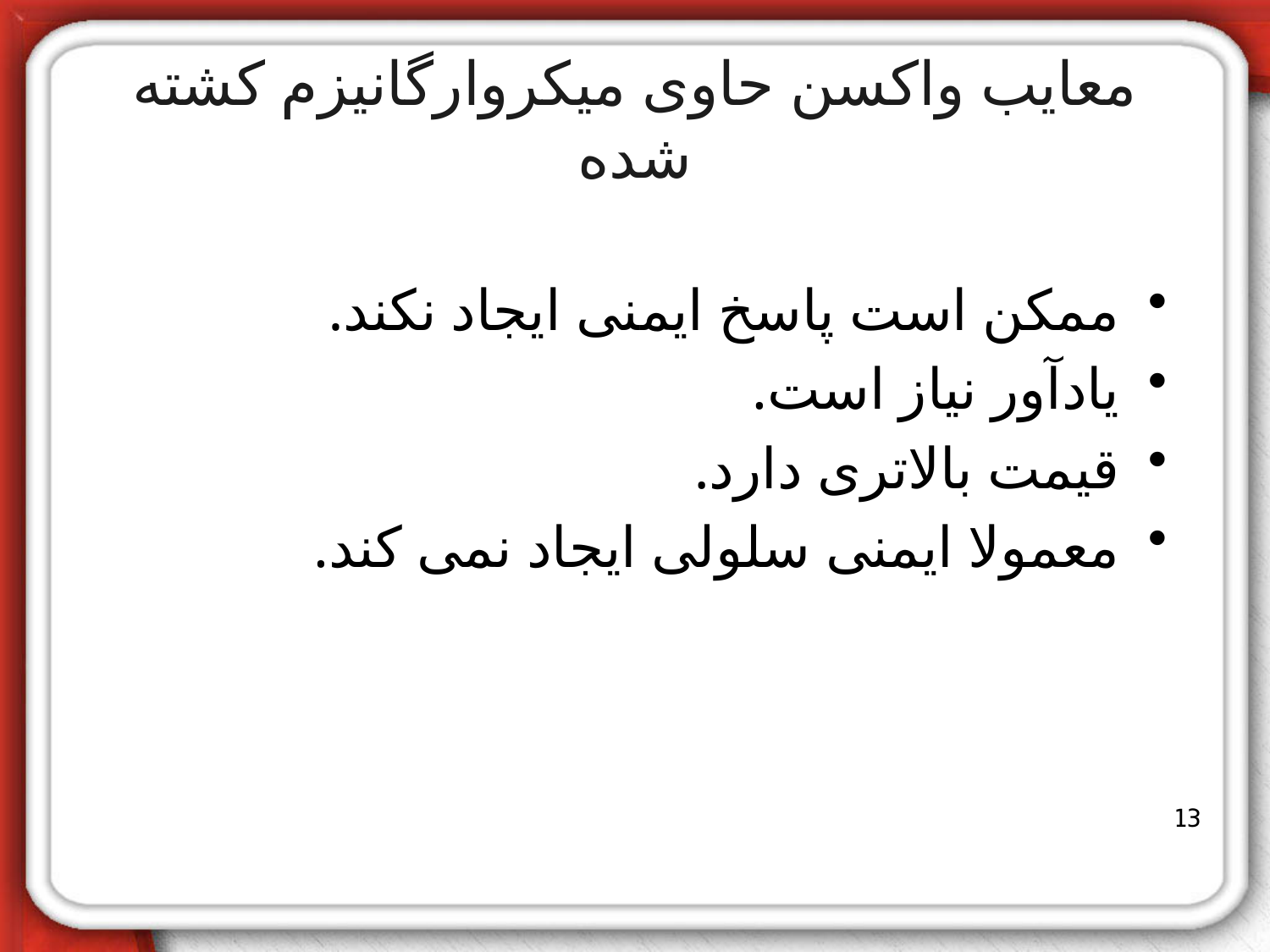

# معایب واکسن حاوی میکروارگانیزم کشته شده
ممکن است پاسخ ایمنی ایجاد نکند.
یادآور نیاز است.
قیمت بالاتری دارد.
معمولا ایمنی سلولی ایجاد نمی کند.
13